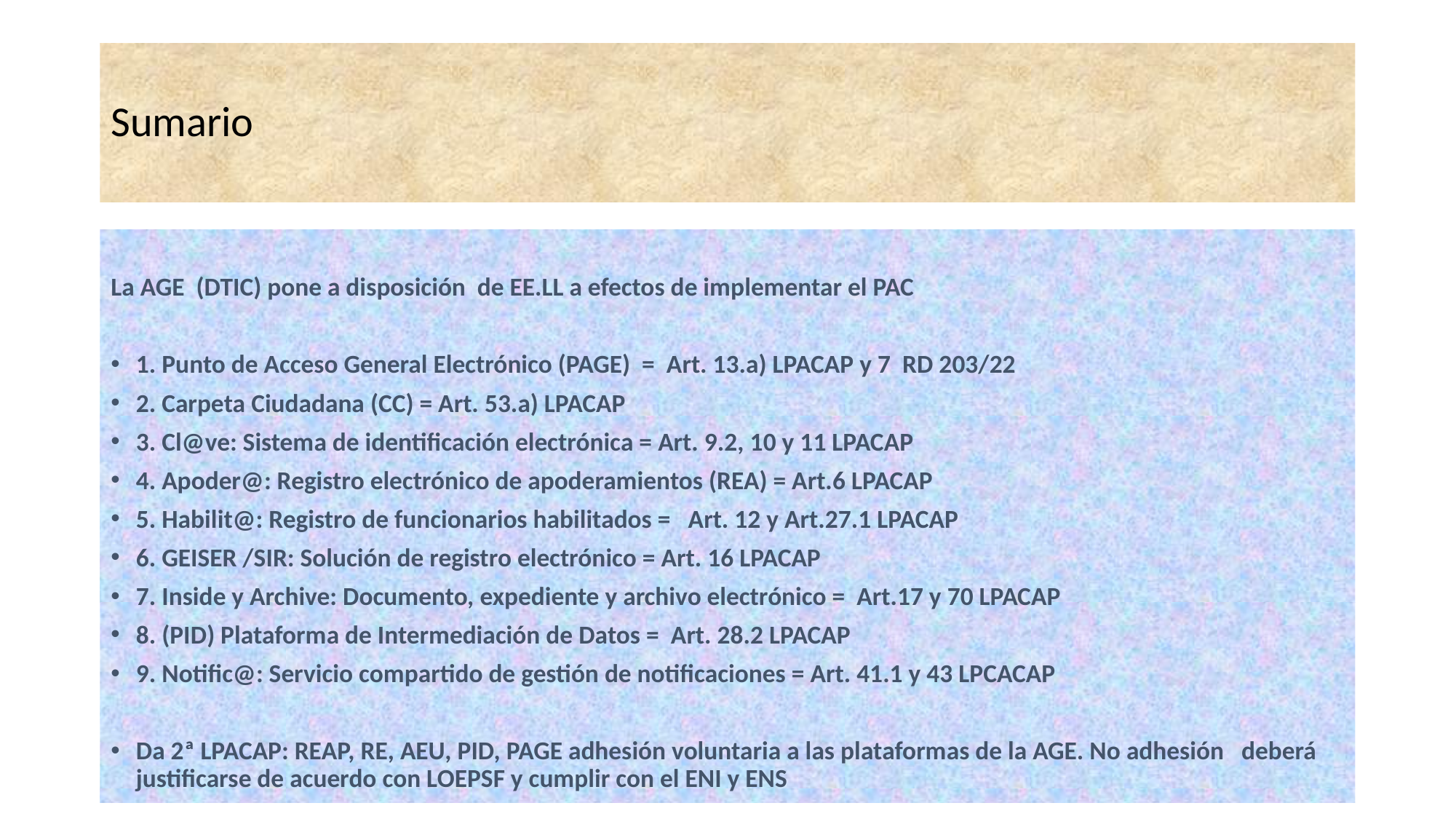

# Sumario

La AGE  (DTIC) pone a disposición  de EE.LL a efectos de implementar el PAC

1. Punto de Acceso General Electrónico (PAGE)  =  Art. 13.a) LPACAP y 7  RD 203/22
2. Carpeta Ciudadana (CC) = Art. 53.a) LPACAP
3. Cl@ve: Sistema de identificación electrónica = Art. 9.2, 10 y 11 LPACAP
4. Apoder@: Registro electrónico de apoderamientos (REA) = Art.6 LPACAP
5. Habilit@: Registro de funcionarios habilitados =   Art. 12 y Art.27.1 LPACAP
6. GEISER /SIR: Solución de registro electrónico = Art. 16 LPACAP
7. Inside y Archive: Documento, expediente y archivo electrónico =  Art.17 y 70 LPACAP
8. (PID) Plataforma de Intermediación de Datos =  Art. 28.2 LPACAP
9. Notific@: Servicio compartido de gestión de notificaciones = Art. 41.1 y 43 LPCACAP

Da 2ª LPACAP: REAP, RE, AEU, PID, PAGE adhesión voluntaria a las plataformas de la AGE. No adhesión   deberá justificarse de acuerdo con LOEPSF y cumplir con el ENI y ENS

8